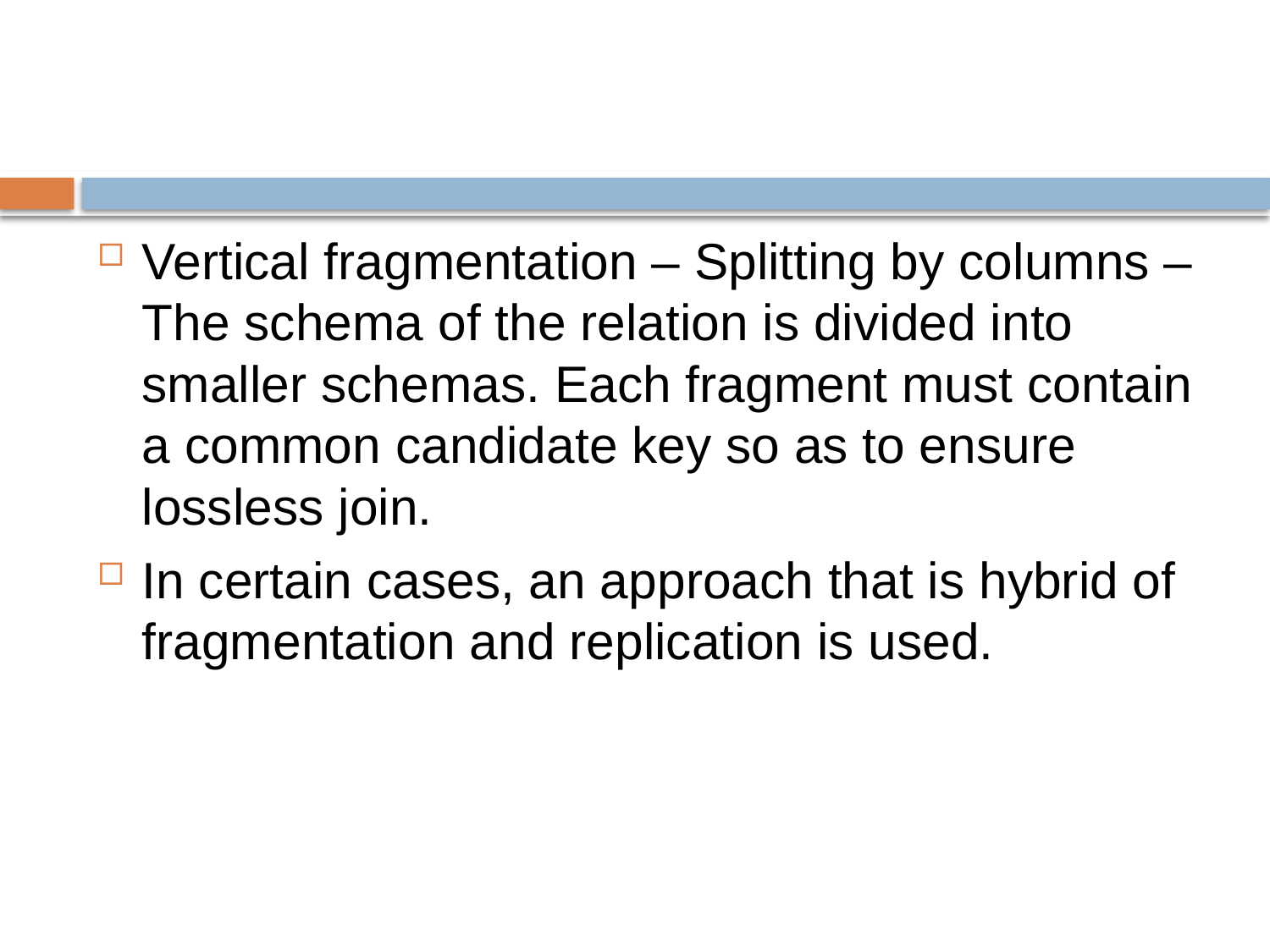

#
Vertical fragmentation – Splitting by columns – The schema of the relation is divided into smaller schemas. Each fragment must contain a common candidate key so as to ensure lossless join.
In certain cases, an approach that is hybrid of fragmentation and replication is used.